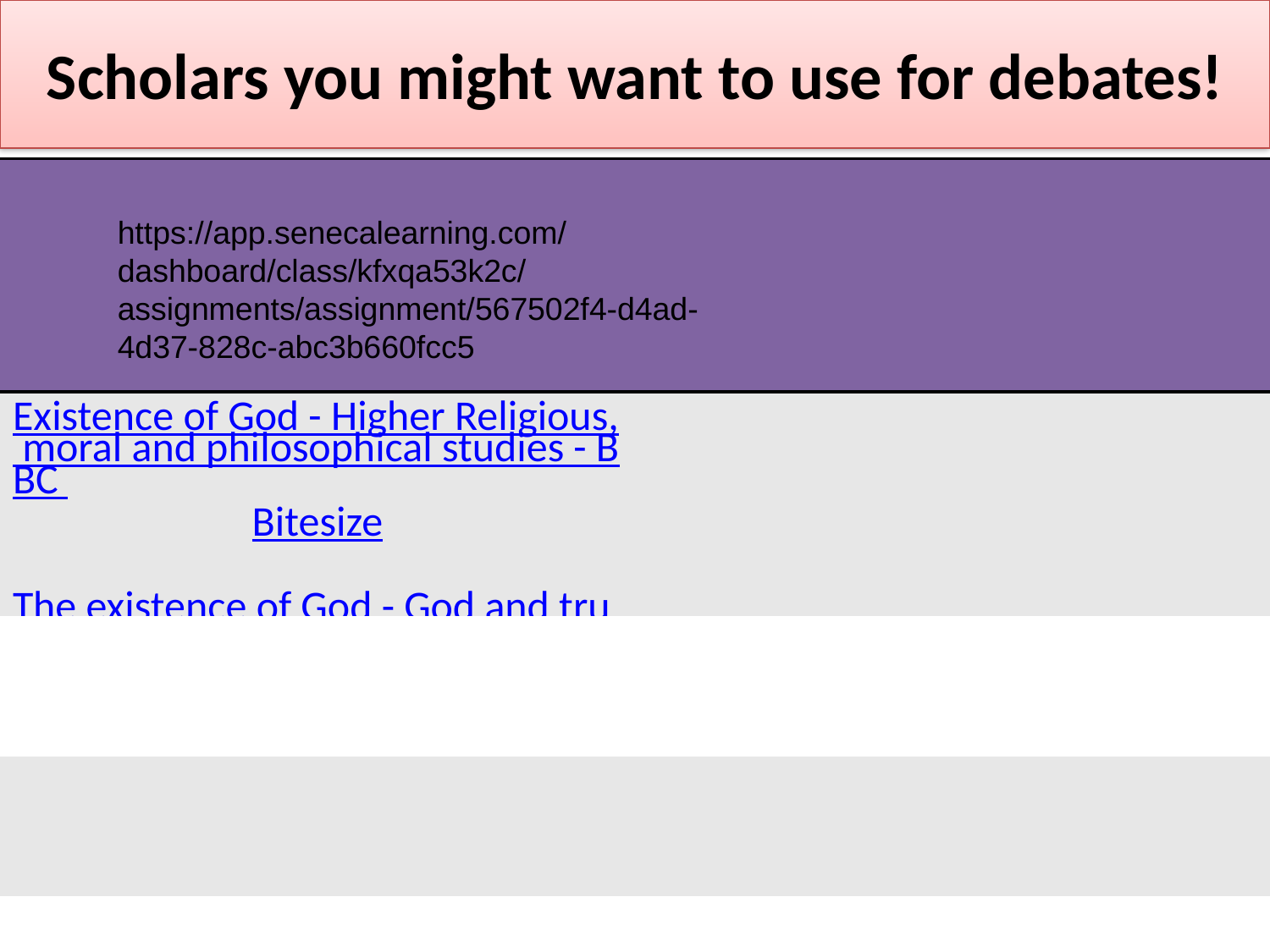

# Scholars you might want to use for debates!
|  |  |
| --- | --- |
| Existence of God - Higher Religious, moral and philosophical studies - BBC Bitesize The existence of God - God and truth - GCSE Religious Studies Revision - BBC Bitesize |  |
|  |  |
|  |  |
|  |  |
https://app.senecalearning.com/dashboard/class/kfxqa53k2c/assignments/assignment/567502f4-d4ad-4d37-828c-abc3b660fcc5